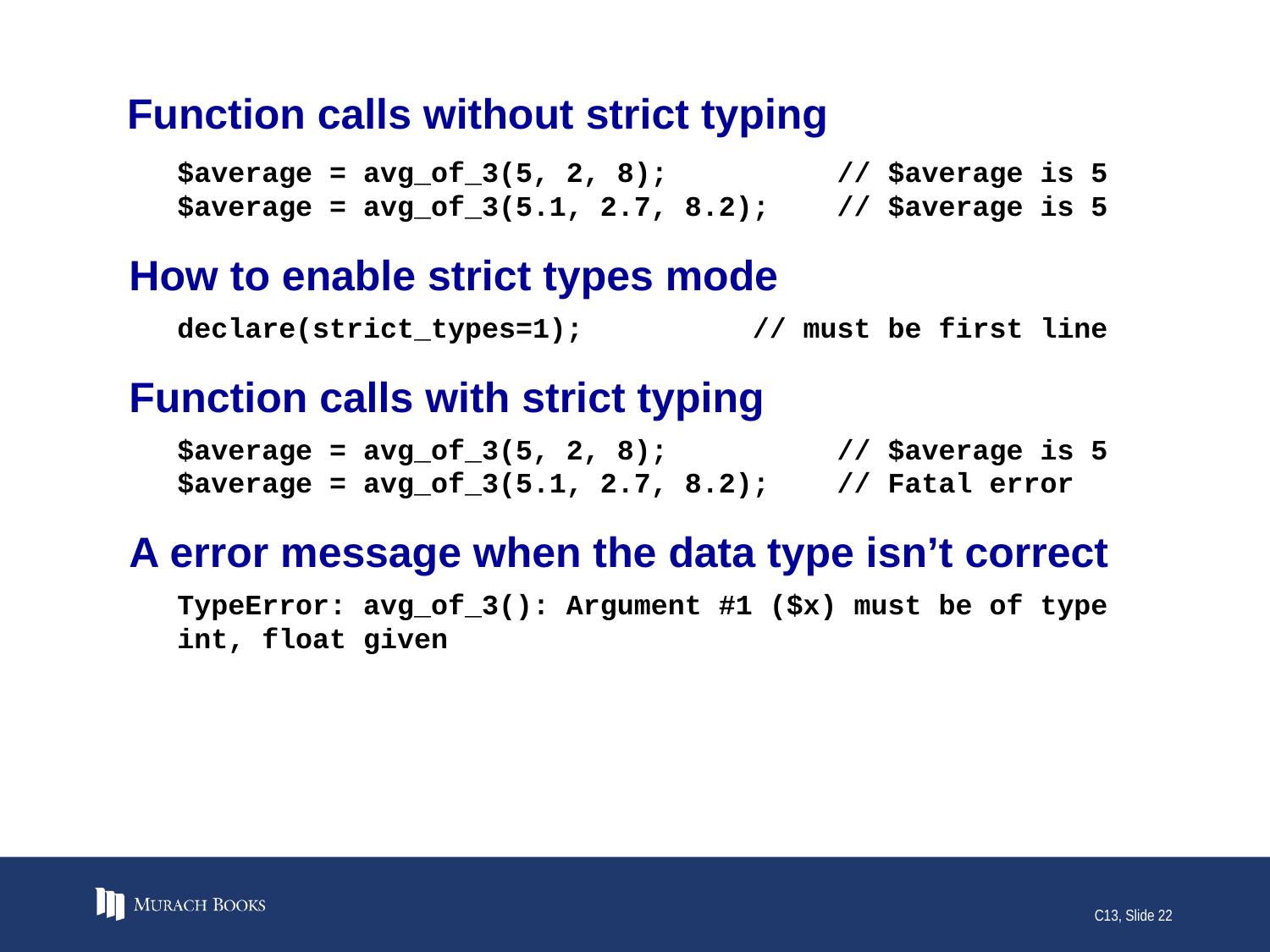

# Function calls without strict typing
$average = avg_of_3(5, 2, 8);          // $average is 5
$average = avg_of_3(5.1, 2.7, 8.2);    // $average is 5
How to enable strict types mode
declare(strict_types=1);          // must be first line
Function calls with strict typing
$average = avg_of_3(5, 2, 8);          // $average is 5
$average = avg_of_3(5.1, 2.7, 8.2);    // Fatal error
A error message when the data type isn’t correct
TypeError: avg_of_3(): Argument #1 ($x) must be of type int, float given

C13, Slide 22